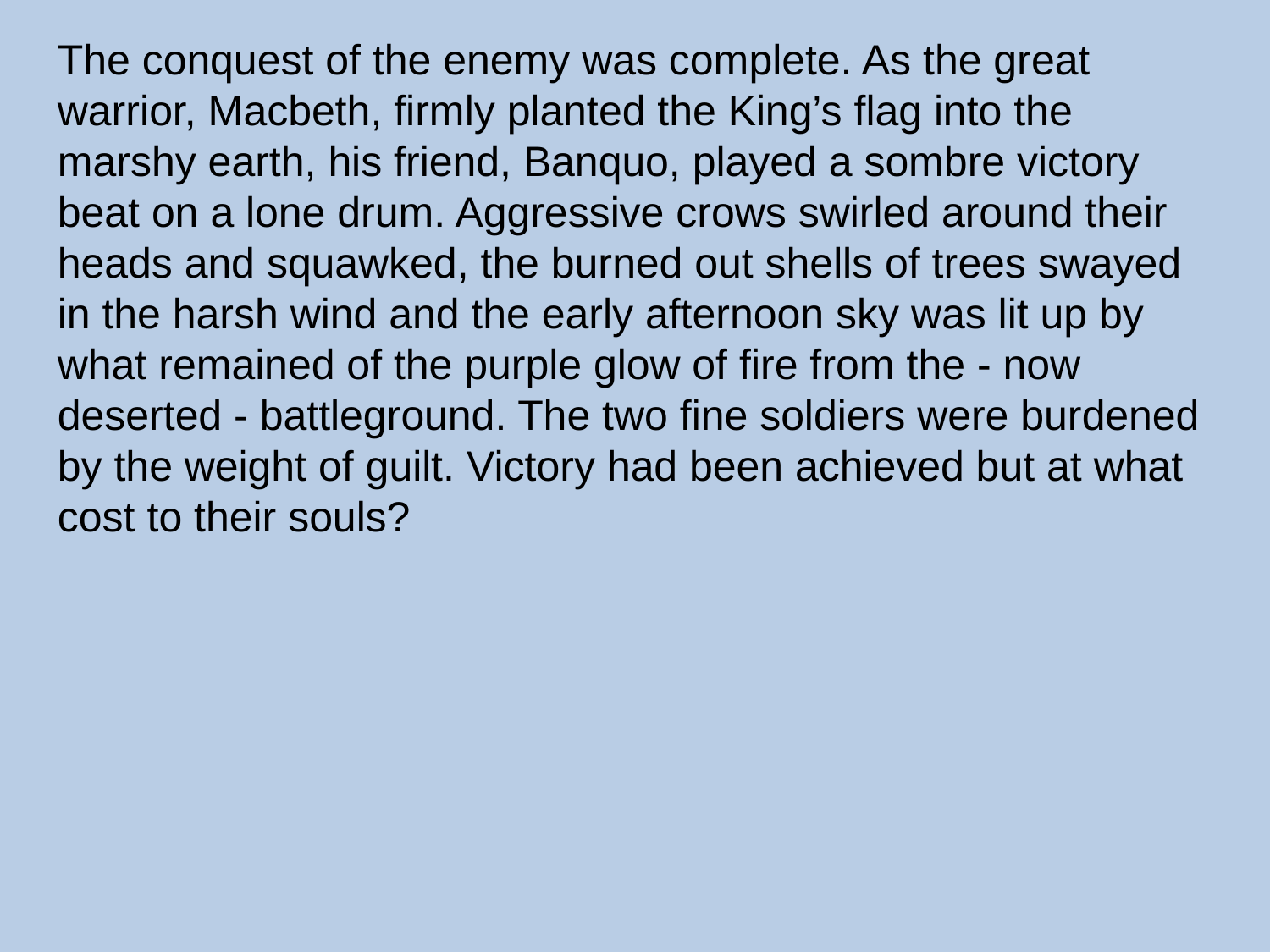

The conquest of the enemy was complete. As the great warrior, Macbeth, firmly planted the King’s flag into the marshy earth, his friend, Banquo, played a sombre victory beat on a lone drum. Aggressive crows swirled around their heads and squawked, the burned out shells of trees swayed in the harsh wind and the early afternoon sky was lit up by what remained of the purple glow of fire from the - now deserted - battleground. The two fine soldiers were burdened by the weight of guilt. Victory had been achieved but at what cost to their souls?